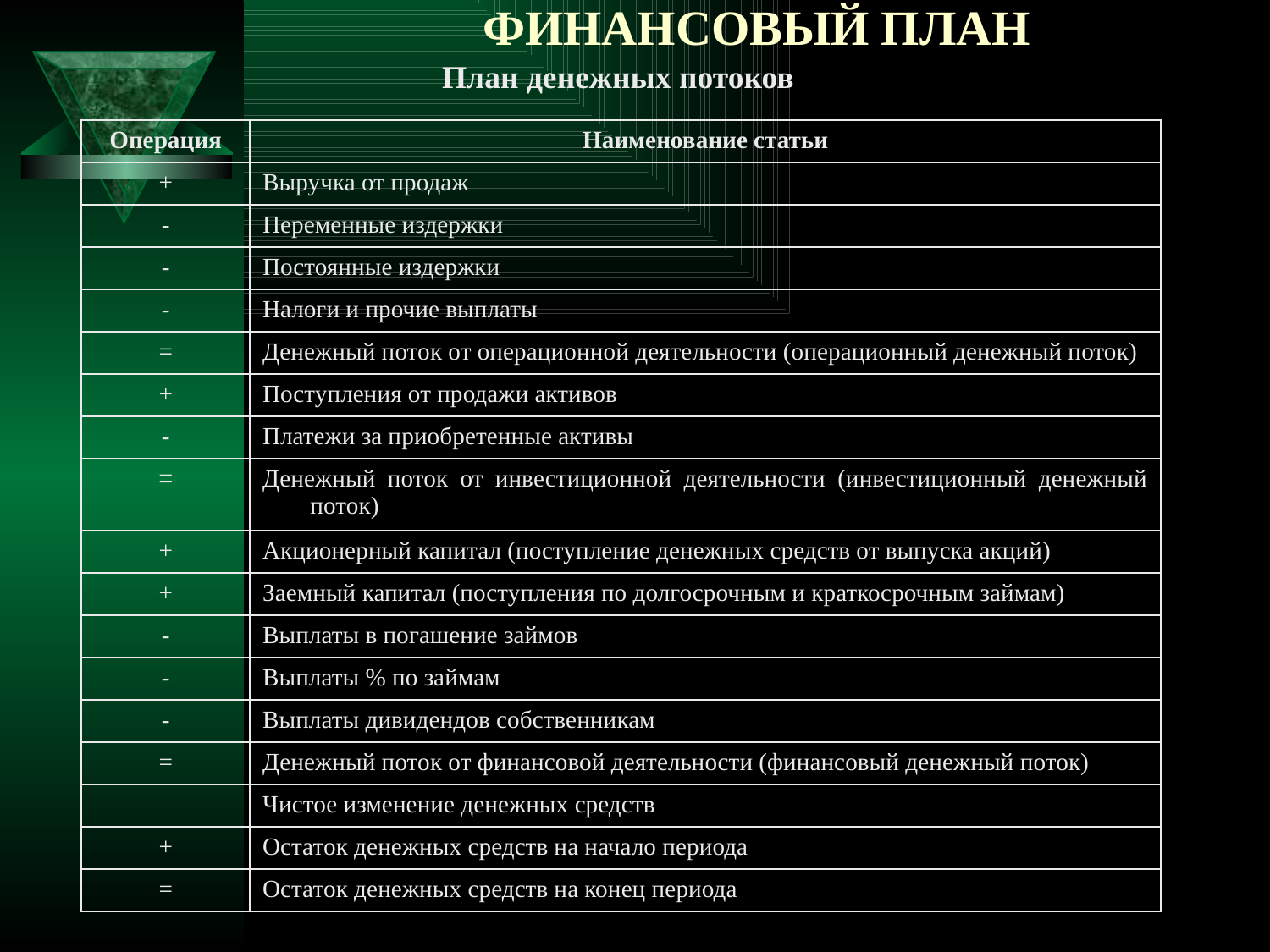

# ФИНАНСОВЫЙ ПЛАН
План денежных потоков
| Операция | Наименование статьи |
| --- | --- |
| + | Выручка от продаж |
| - | Переменные издержки |
| - | Постоянные издержки |
| - | Налоги и прочие выплаты |
| = | Денежный поток от операционной деятельности (операционный денежный поток) |
| + | Поступления от продажи активов |
| - | Платежи за приобретенные активы |
| = | Денежный поток от инвестиционной деятельности (инвестиционный денежный поток) |
| + | Акционерный капитал (поступление денежных средств от выпуска акций) |
| + | Заемный капитал (поступления по долгосрочным и краткосрочным займам) |
| - | Выплаты в погашение займов |
| - | Выплаты % по займам |
| - | Выплаты дивидендов собственникам |
| = | Денежный поток от финансовой деятельности (финансовый денежный поток) |
|  | Чистое изменение денежных средств |
| + | Остаток денежных средств на начало периода |
| = | Остаток денежных средств на конец периода |